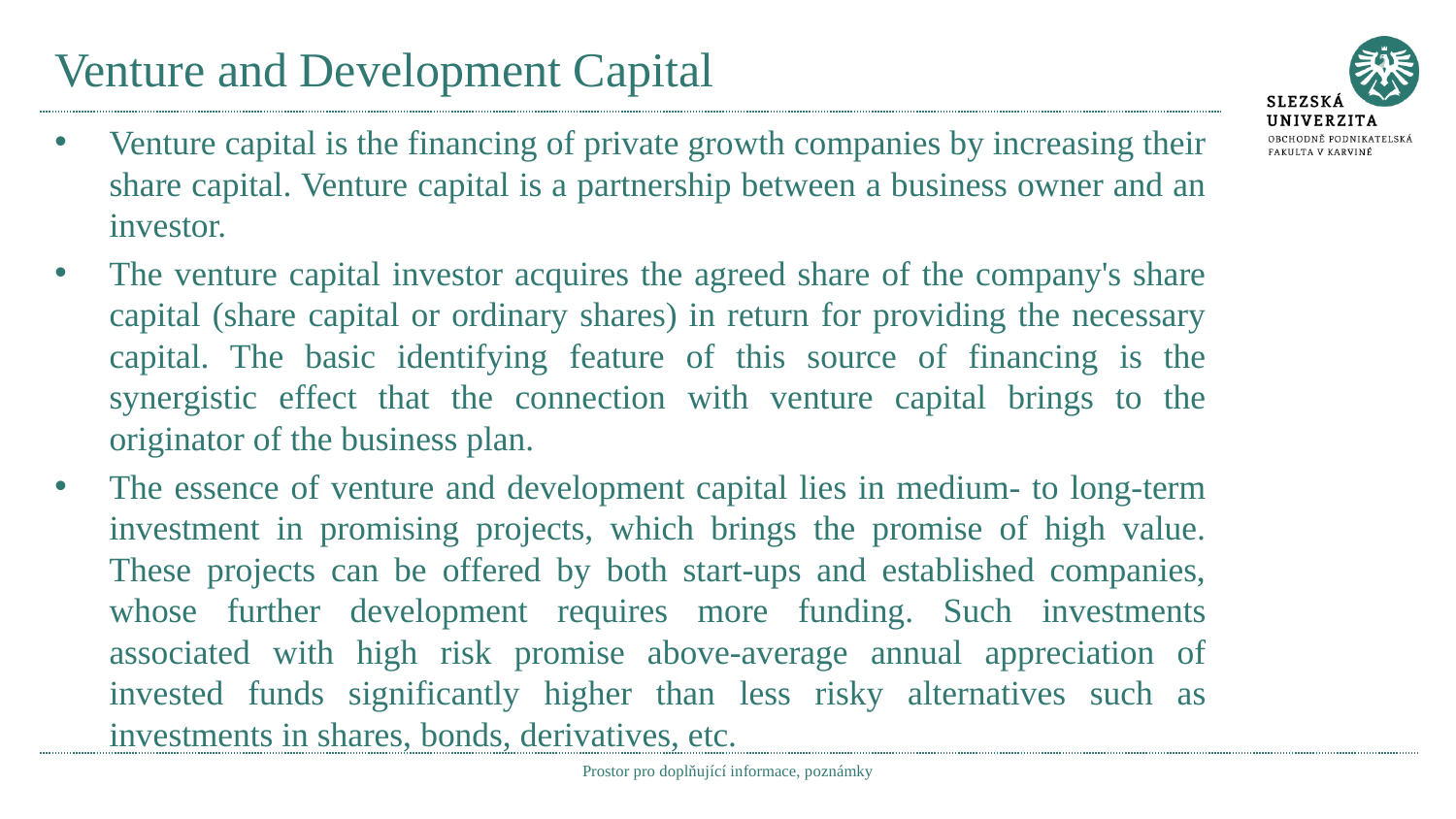

# Venture and Development Capital
Venture capital is the financing of private growth companies by increasing their share capital. Venture capital is a partnership between a business owner and an investor.
The venture capital investor acquires the agreed share of the company's share capital (share capital or ordinary shares) in return for providing the necessary capital. The basic identifying feature of this source of financing is the synergistic effect that the connection with venture capital brings to the originator of the business plan.
The essence of venture and development capital lies in medium- to long-term investment in promising projects, which brings the promise of high value. These projects can be offered by both start-ups and established companies, whose further development requires more funding. Such investments associated with high risk promise above-average annual appreciation of invested funds significantly higher than less risky alternatives such as investments in shares, bonds, derivatives, etc.
Prostor pro doplňující informace, poznámky